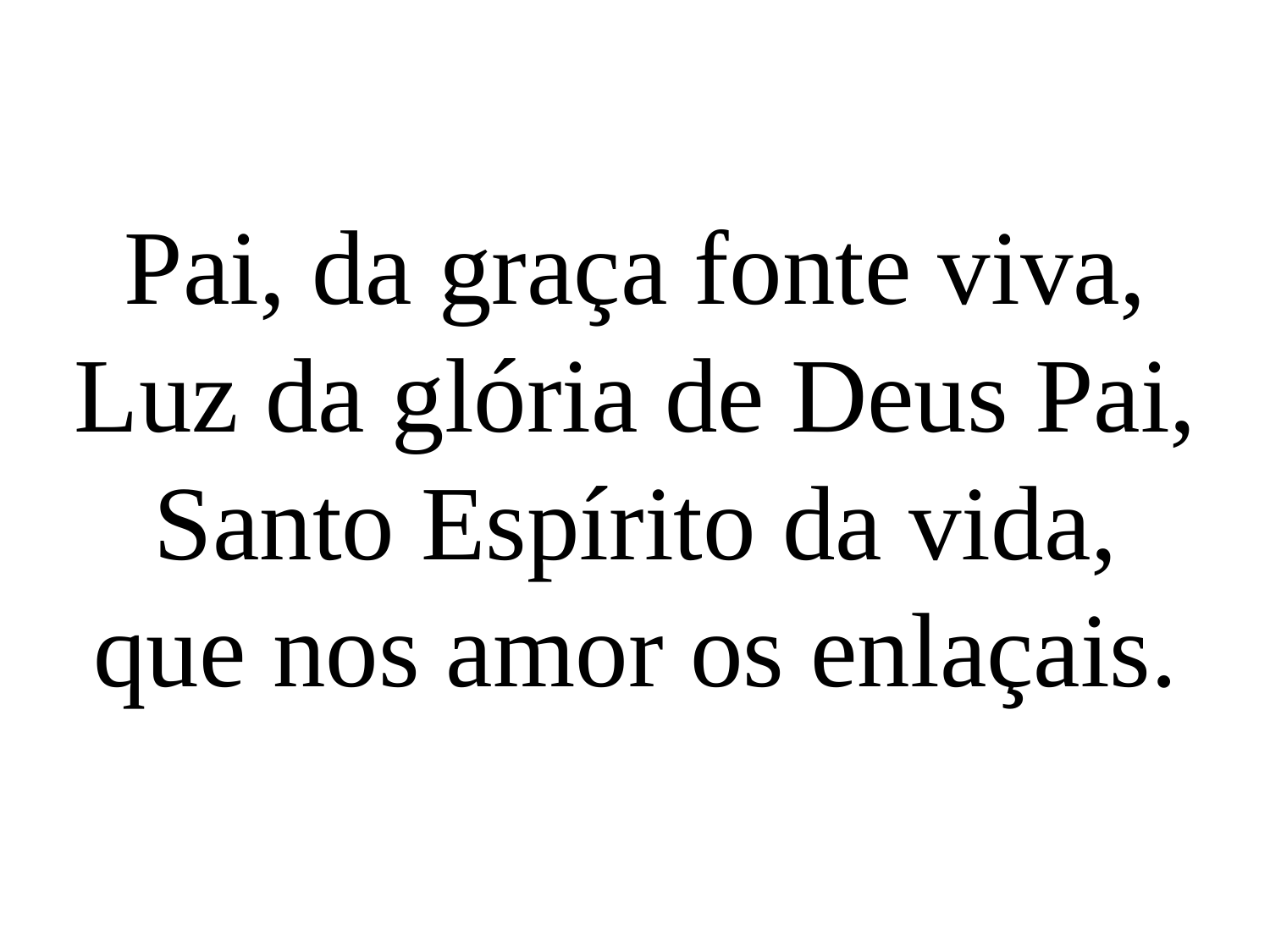

Pai, da graça fonte viva,
Luz da glória de Deus Pai,
Santo Espírito da vida,
que nos amor os enlaçais.